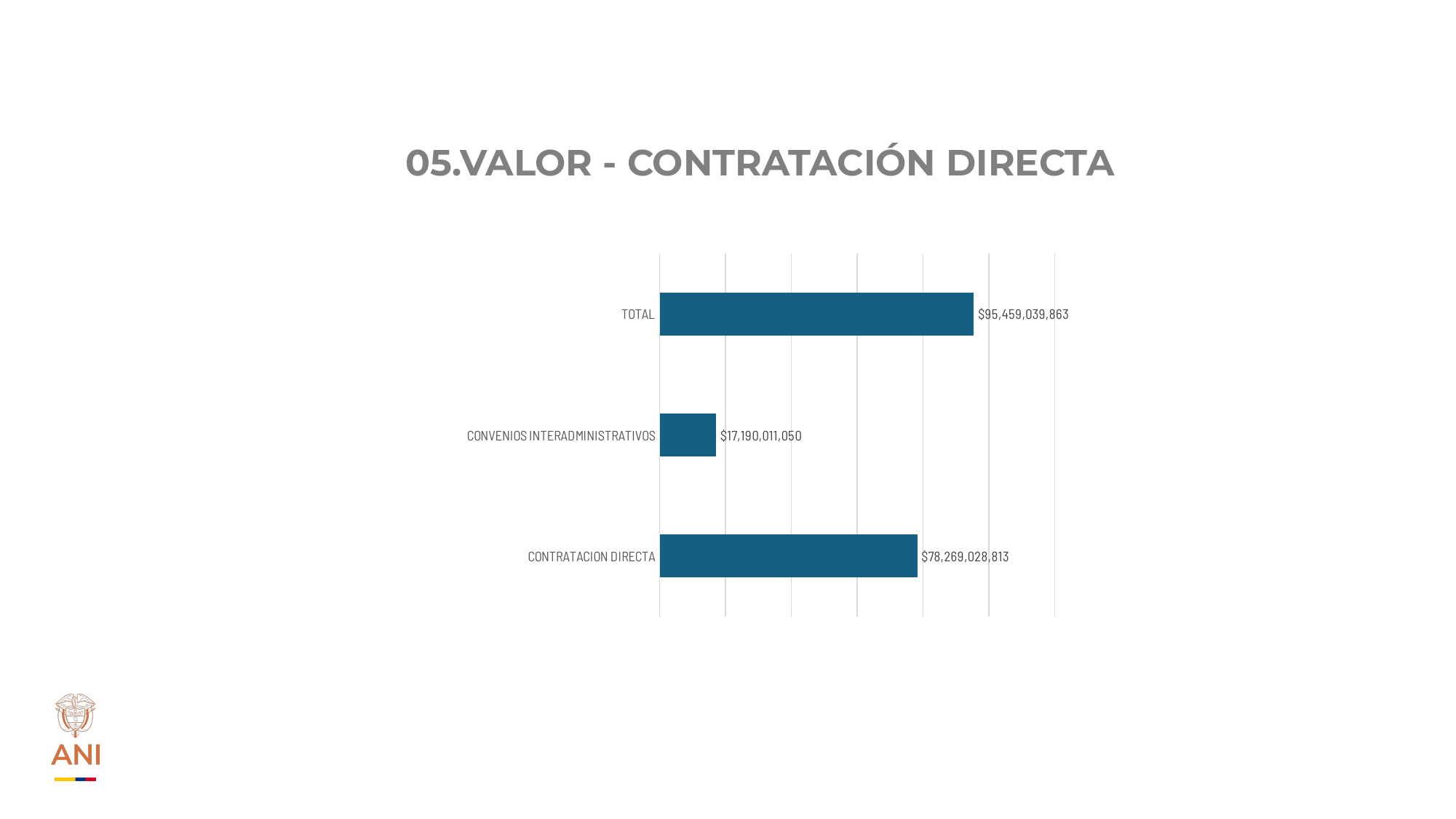

# 05.VALOR - CONTRATACIÓN DIRECTA

### Chart

| Category |
|---|

### Chart

| Category |  |
|---|---|
| CONTRATACION DIRECTA | 78269028813.0 |
| CONVENIOS INTERADMINISTRATIVOS | 17190011050.0 |
| TOTAL | 95459039863.0 |

### Chart

| Category |
|---|